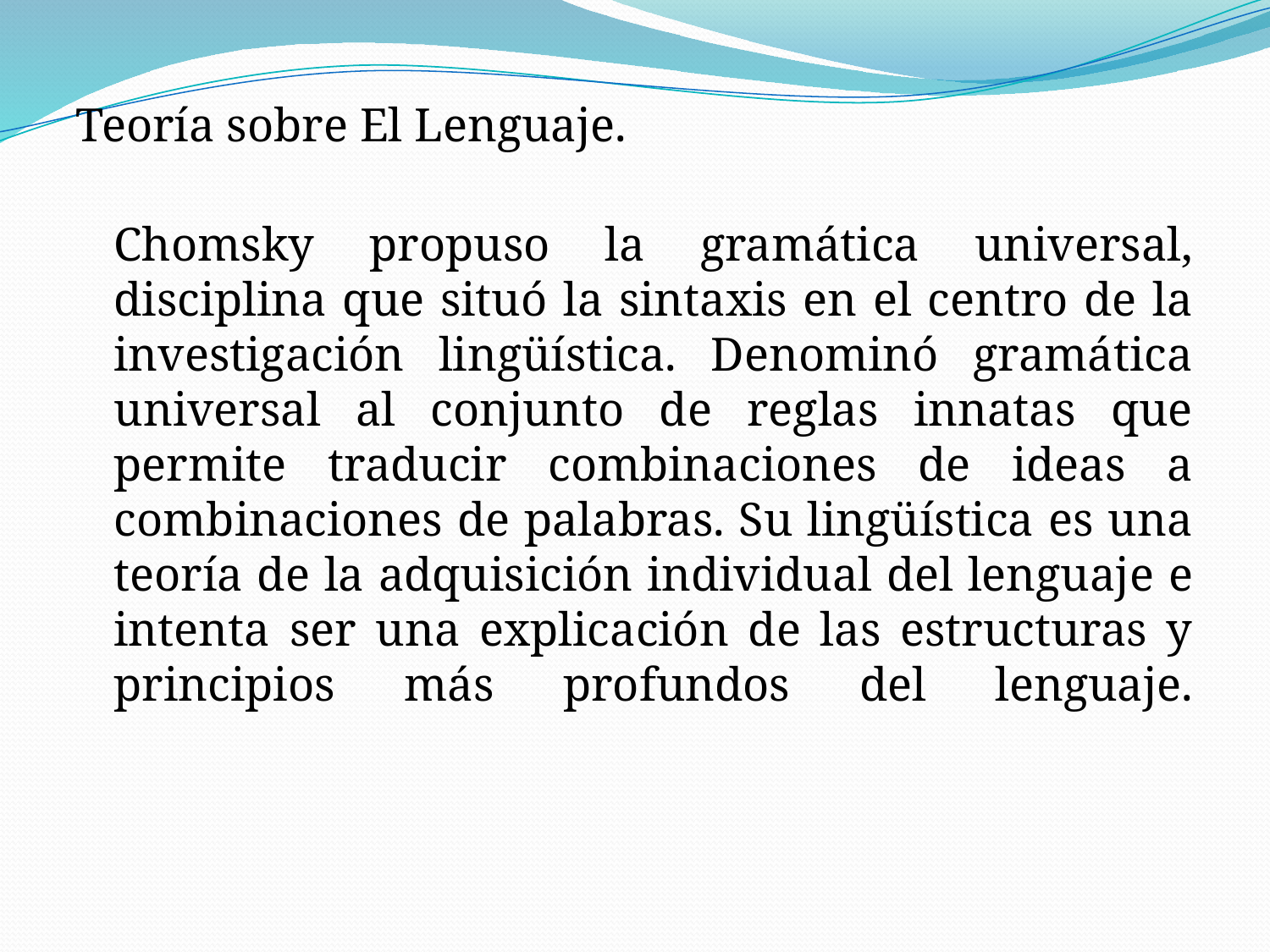

Teoría sobre El Lenguaje.
Chomsky propuso la gramática universal, disciplina que situó la sintaxis en el centro de la investigación lingüística. Denominó gramática universal al conjunto de reglas innatas que permite traducir combinaciones de ideas a combinaciones de palabras. Su lingüística es una teoría de la adquisición individual del lenguaje e intenta ser una explicación de las estructuras y principios más profundos del lenguaje.